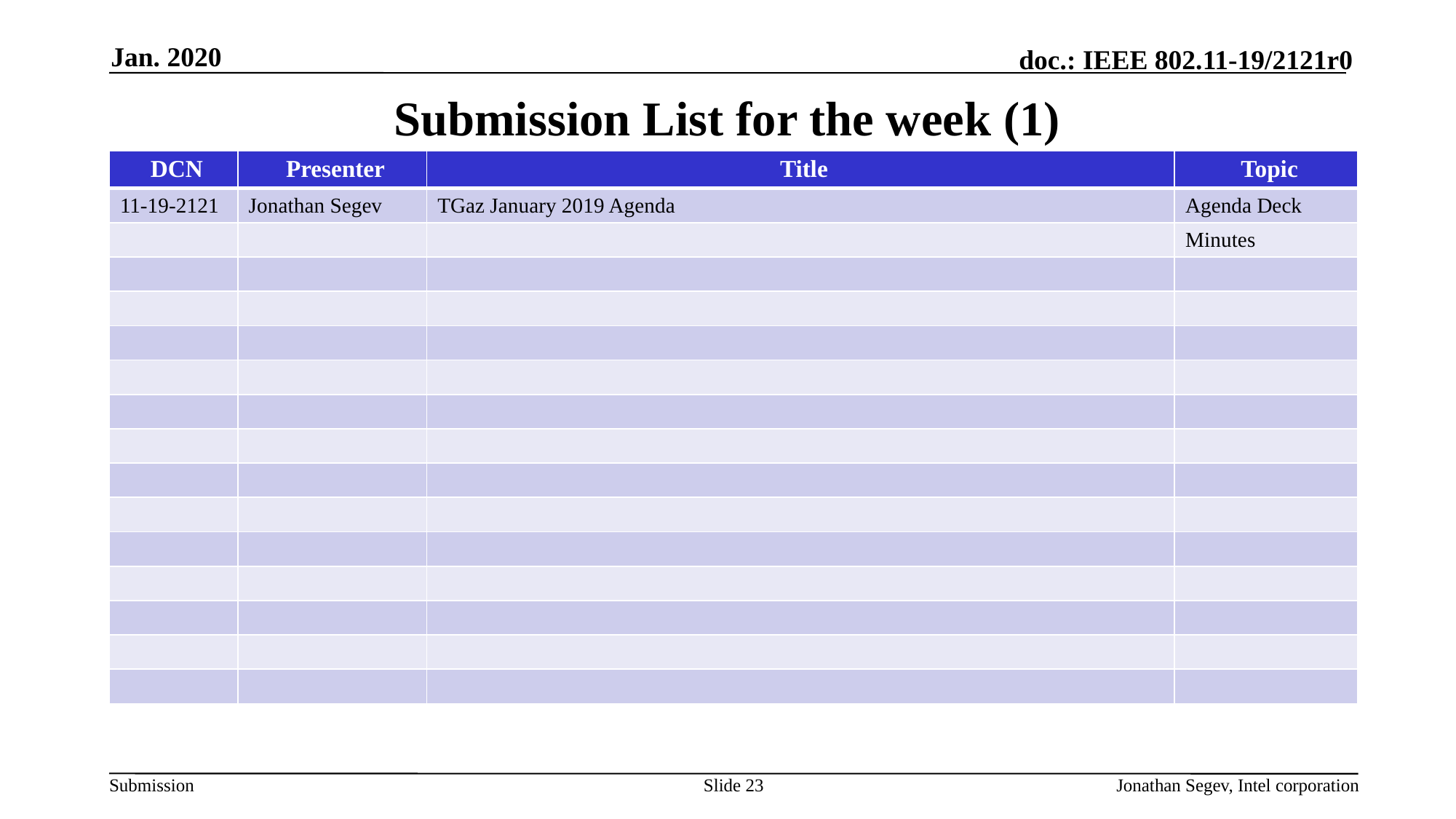

Jan. 2020
# Submission List for the week (1)
| DCN | Presenter | Title | Topic |
| --- | --- | --- | --- |
| 11-19-2121 | Jonathan Segev | TGaz January 2019 Agenda | Agenda Deck |
|  |  |  | Minutes |
|  |  |  |  |
|  |  |  |  |
|  |  |  |  |
|  |  |  |  |
|  |  |  |  |
|  |  |  |  |
|  |  |  |  |
|  |  |  |  |
|  |  |  |  |
|  |  |  |  |
|  |  |  |  |
|  |  |  |  |
|  |  |  |  |
Slide 23
Jonathan Segev, Intel corporation